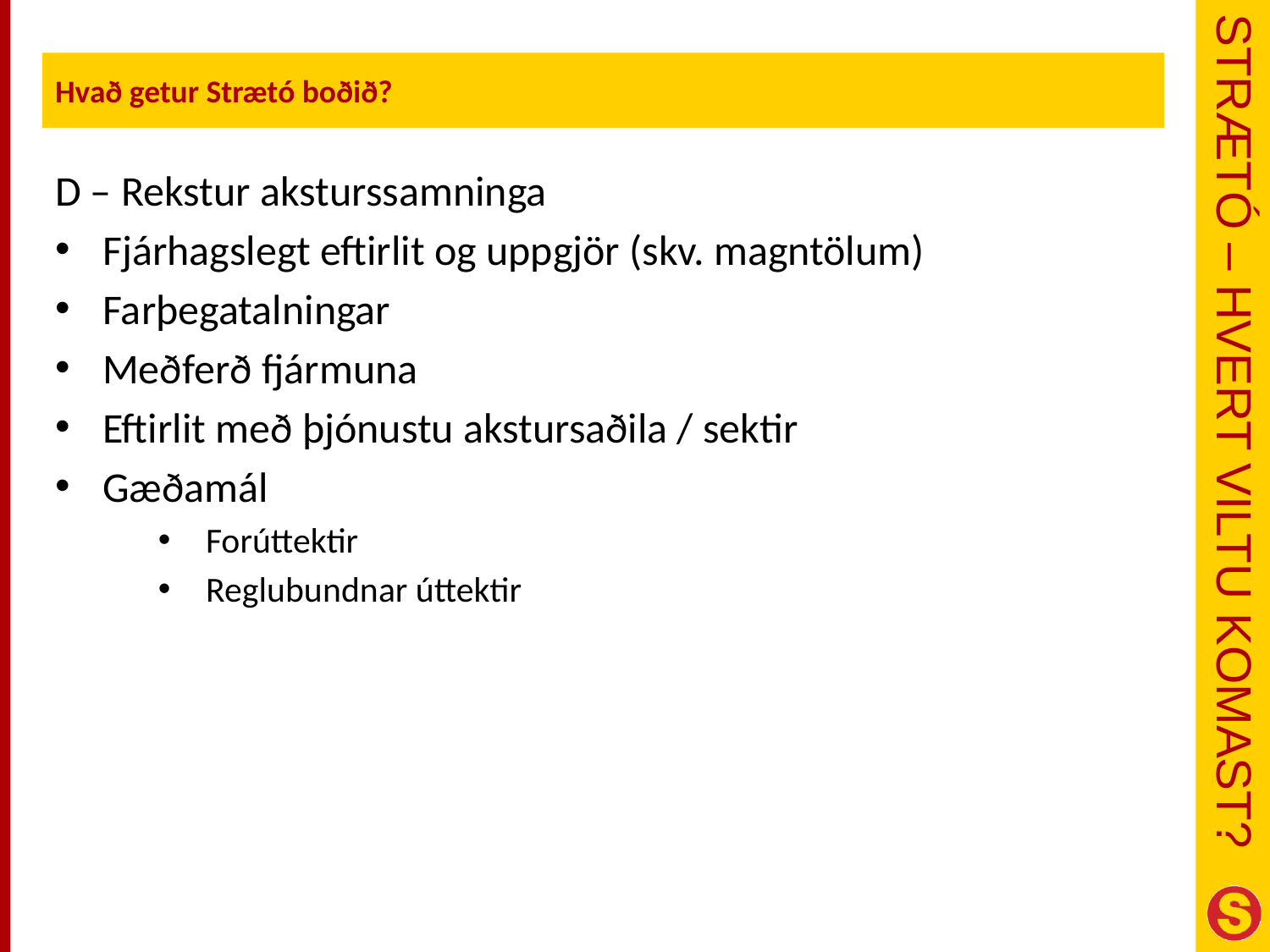

Hvað getur Strætó boðið?
D – Rekstur aksturssamninga
Fjárhagslegt eftirlit og uppgjör (skv. magntölum)
Farþegatalningar
Meðferð fjármuna
Eftirlit með þjónustu akstursaðila / sektir
Gæðamál
Forúttektir
Reglubundnar úttektir